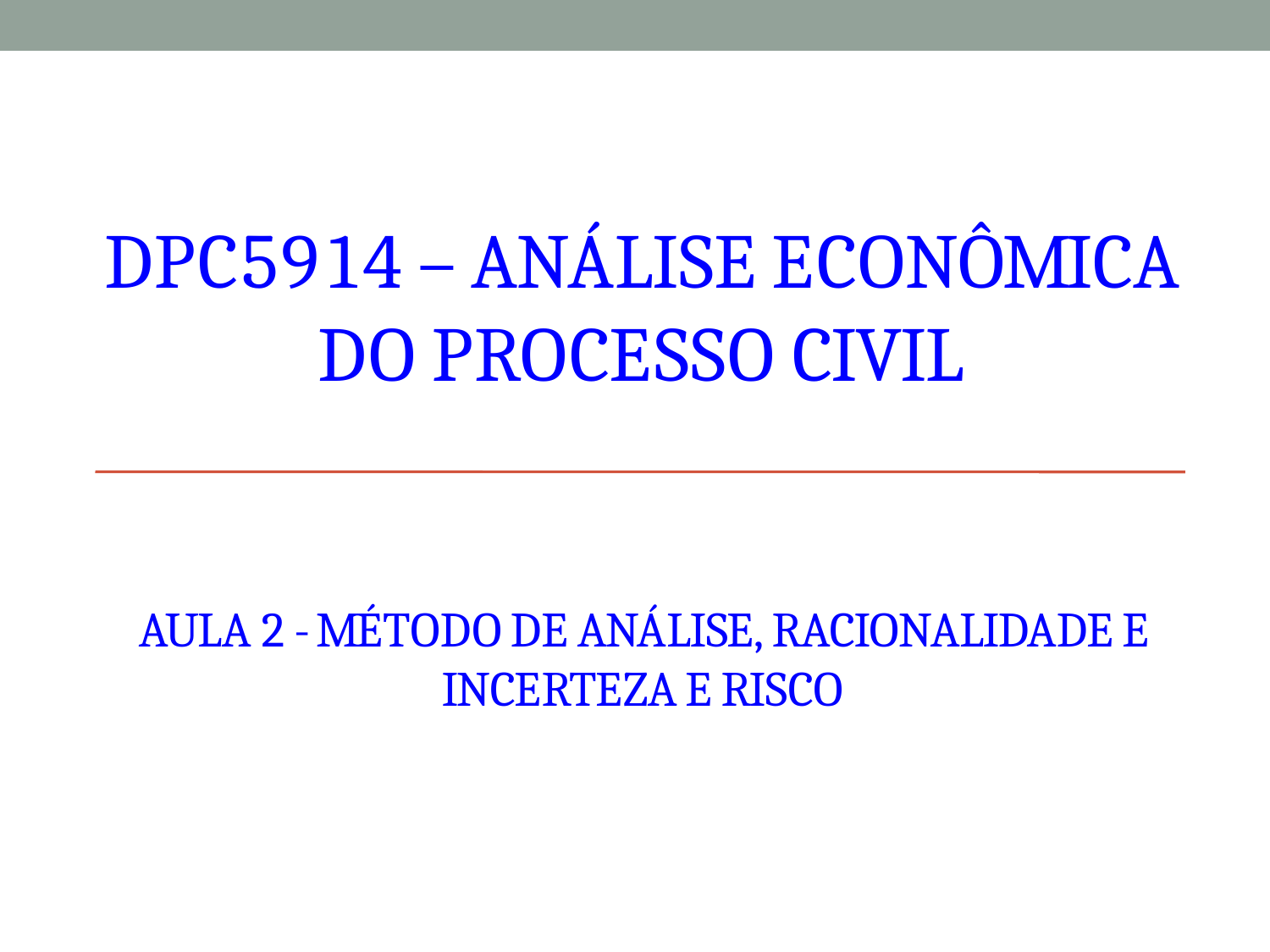

# Dpc5914 – Análise econômica do processo civil
Aula 2 - Método de análise, Racionalidade E Incerteza e risco